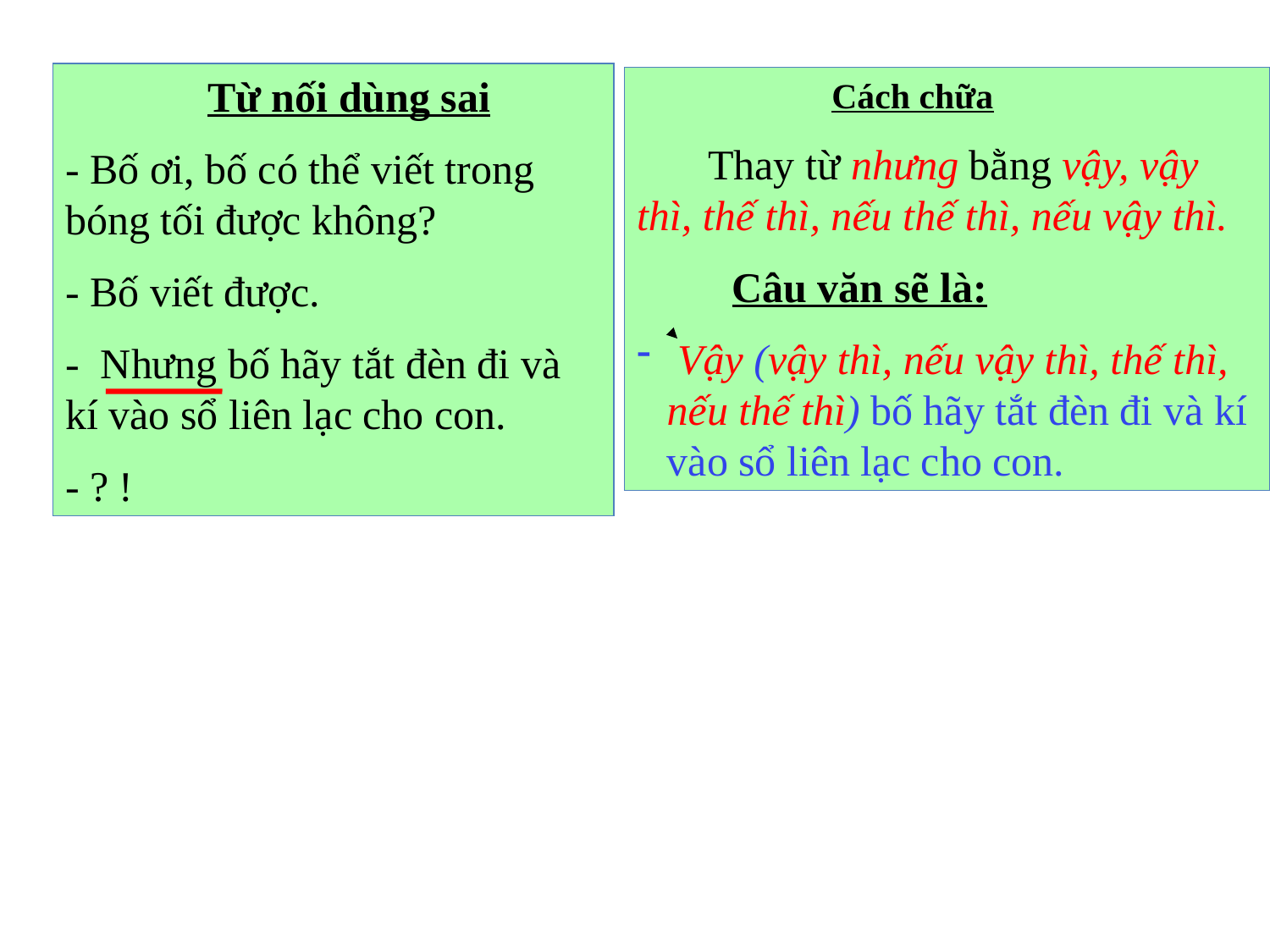

Từ nối dùng sai
- Bố ơi, bố có thể viết trong bóng tối được không?
- Bố viết được.
-  Nhưng bố hãy tắt đèn đi và kí vào sổ liên lạc cho con.
- ? !
                    Cách chữa
        Thay từ nhưng bằng vậy, vậy thì, thế thì, nếu thế thì, nếu vậy thì.
         Câu văn sẽ là:
 Vậy (vậy thì, nếu vậy thì, thế thì, nếu thế thì) bố hãy tắt đèn đi và kí vào sổ liên lạc cho con.